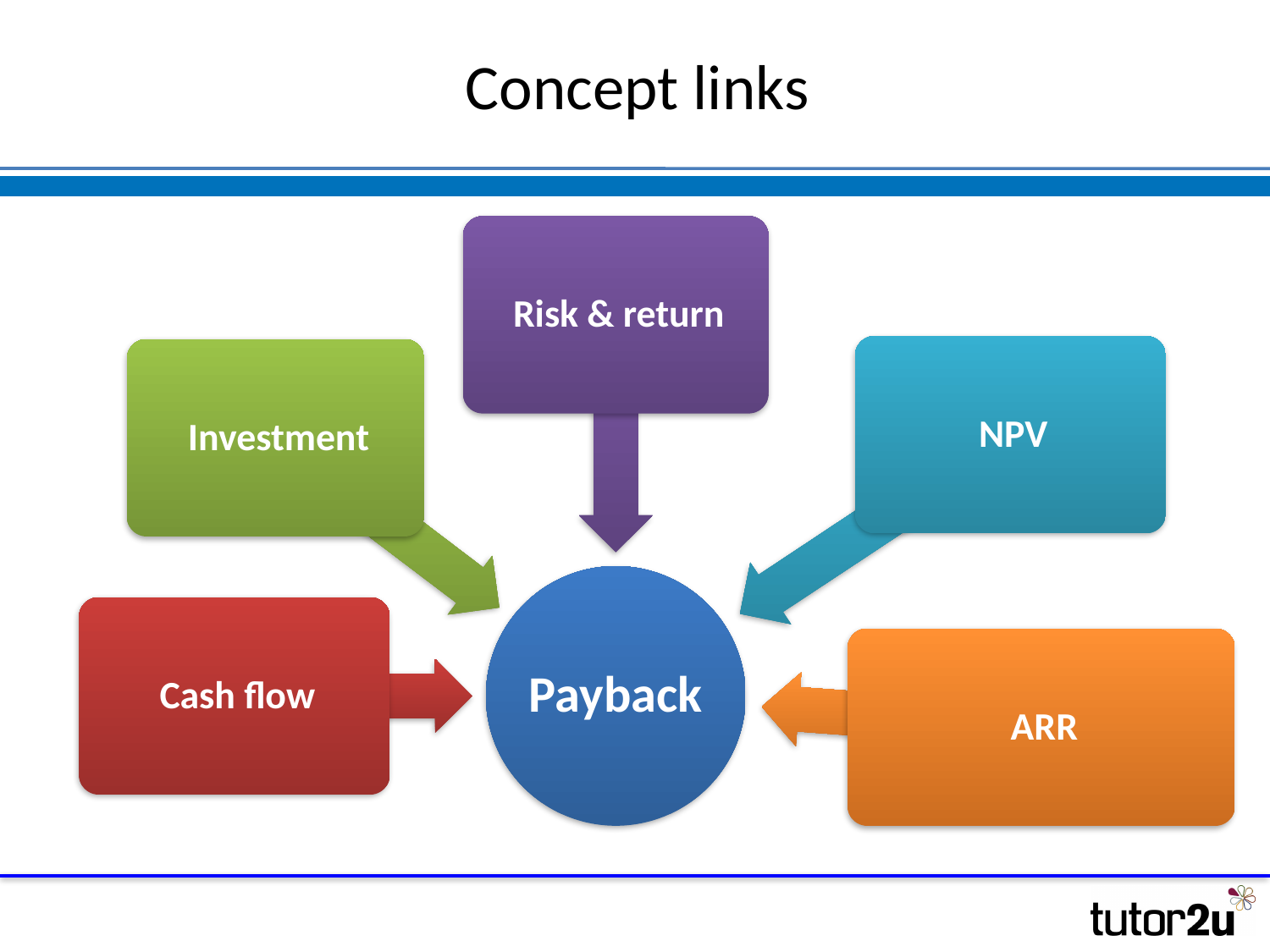

# Concept links
Payback
Cash flow
Investment
Risk & return
NPV
ARR